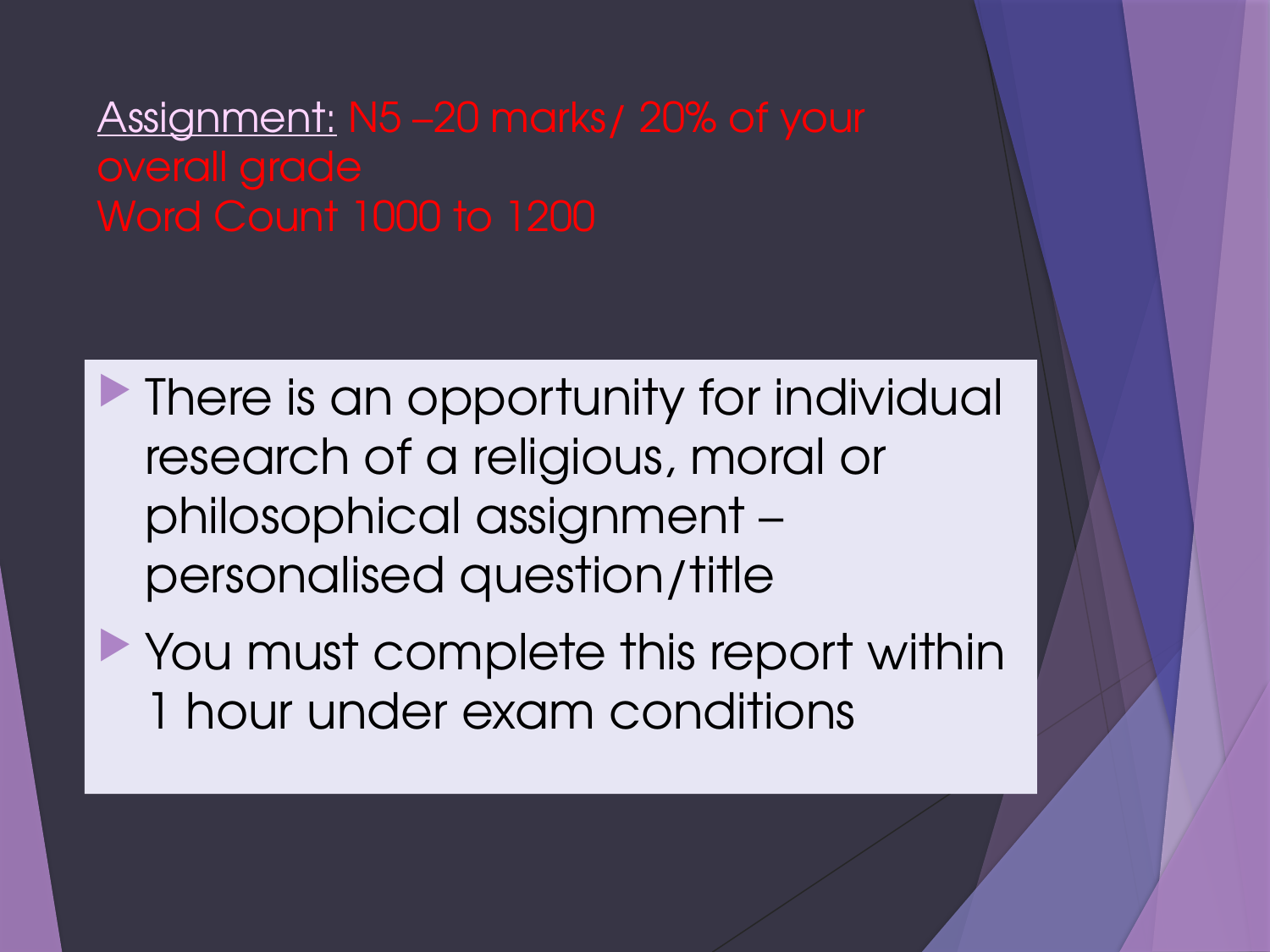

# Assignment: N5 –20 marks/ 20% of your overall grade Word Count 1000 to 1200
There is an opportunity for individual research of a religious, moral or philosophical assignment – personalised question/title
You must complete this report within 1 hour under exam conditions